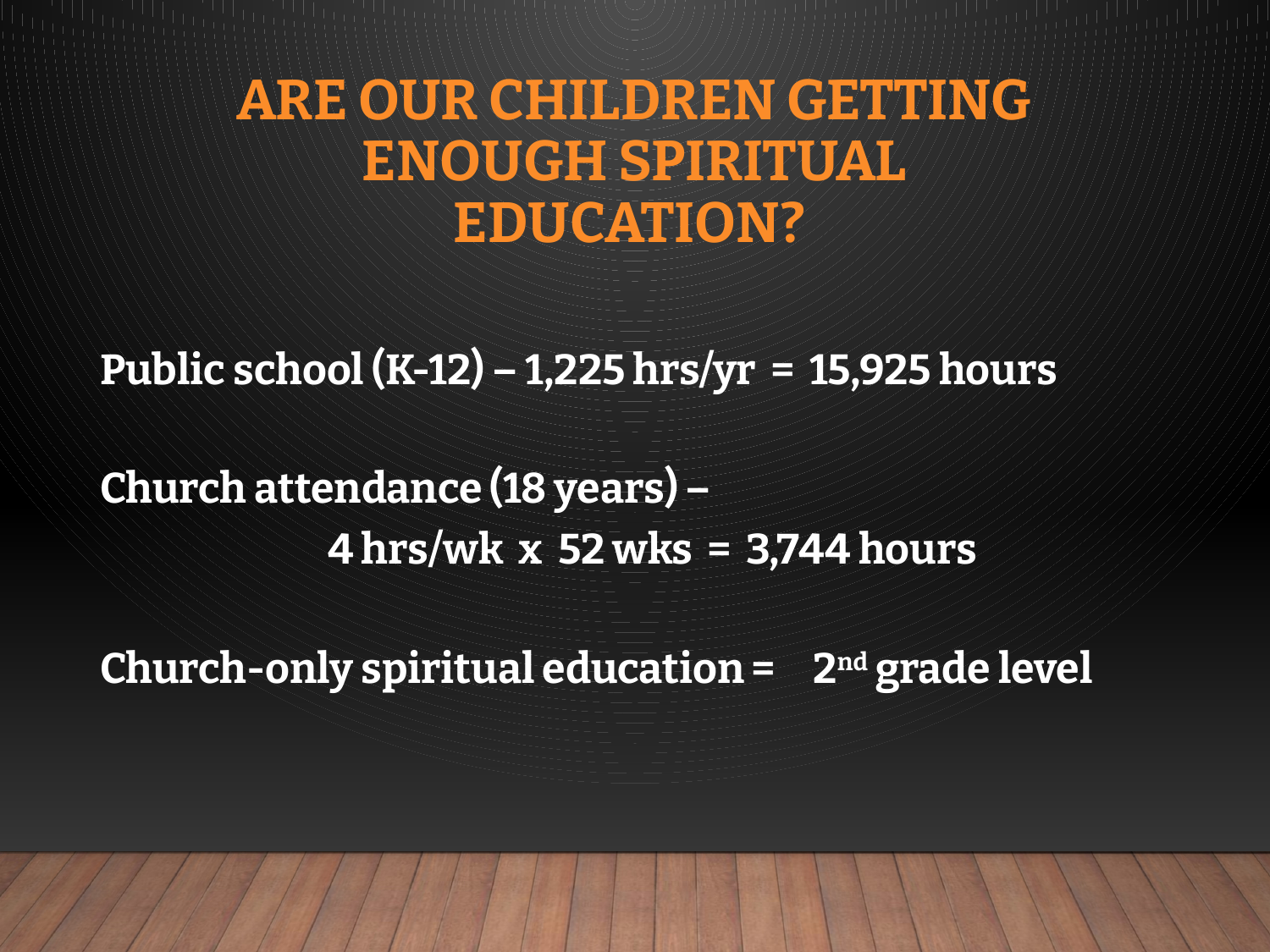

# Are our children getting enough spiritual education?
Public school (K-12) – 1,225 hrs/yr  =  15,925 hours

Church attendance (18 years) –
                              4 hrs/wk  x  52 wks  =  3,744 hours

Church-only spiritual education =     2nd grade level